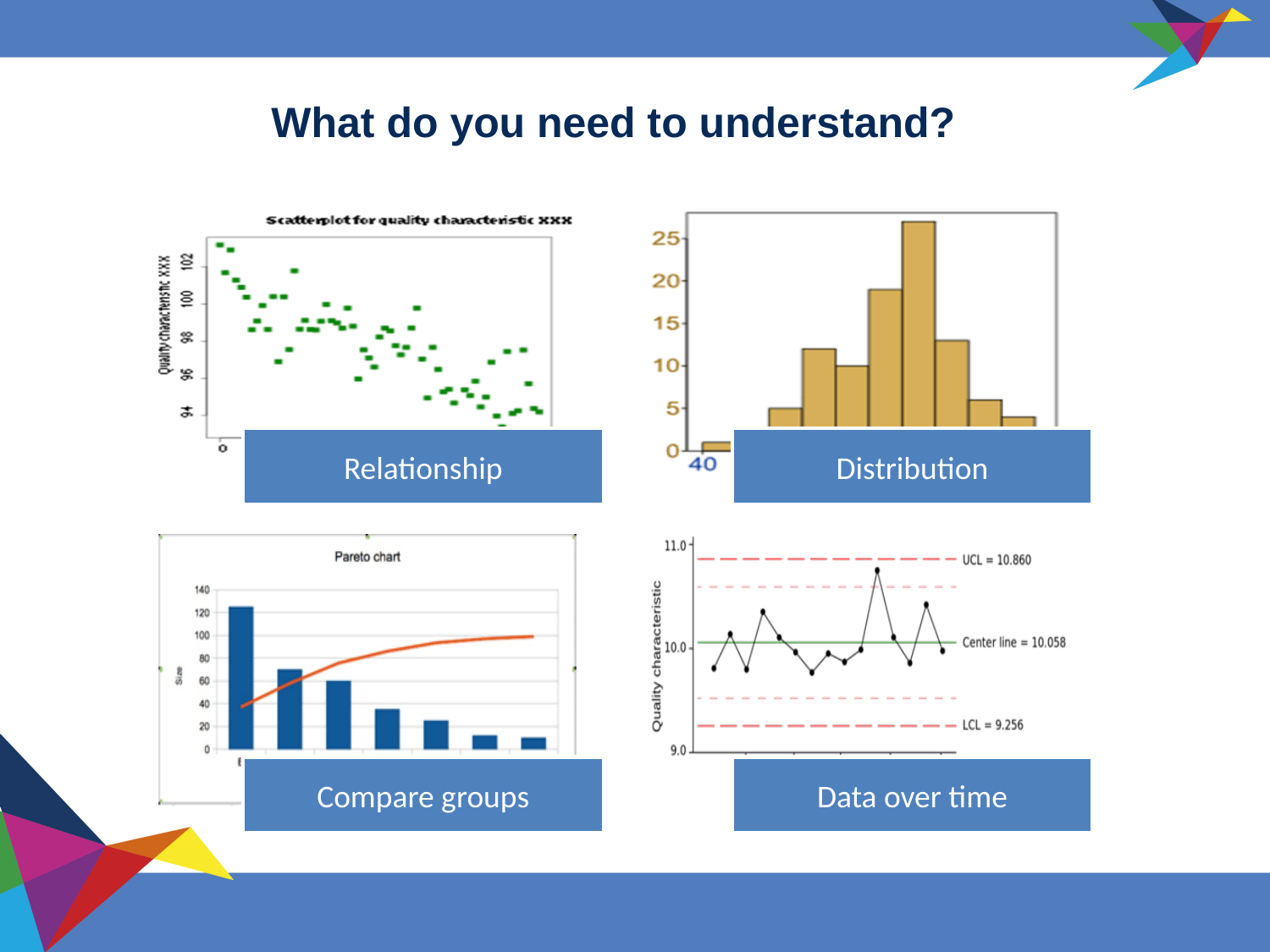

# What do you need to understand?
Relationship
Distribution
Data over time
Compare groups